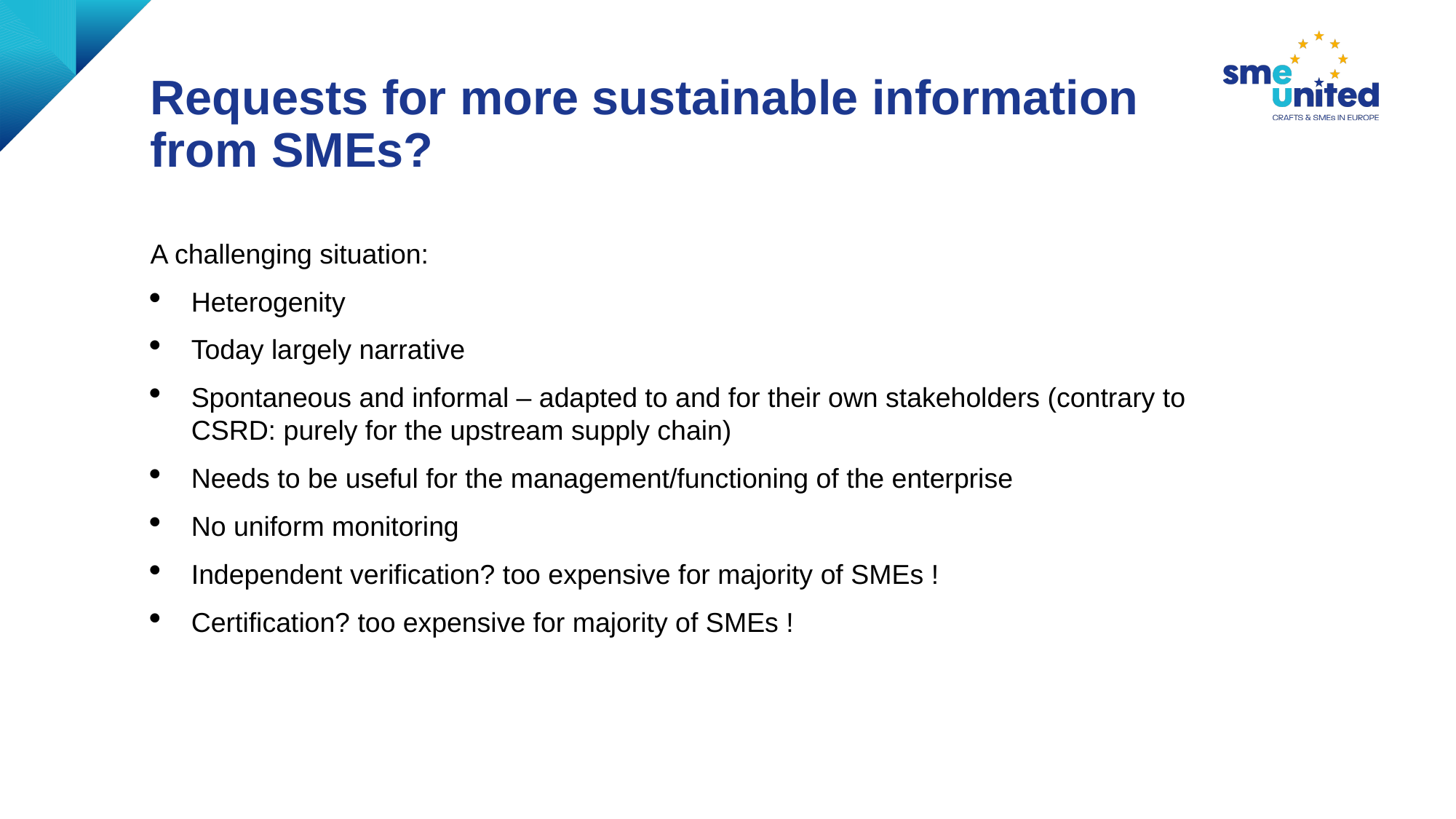

# Requests for more sustainable information from SMEs?
A challenging situation:
Heterogenity
Today largely narrative
Spontaneous and informal – adapted to and for their own stakeholders (contrary to CSRD: purely for the upstream supply chain)
Needs to be useful for the management/functioning of the enterprise
No uniform monitoring
Independent verification? too expensive for majority of SMEs !
Certification? too expensive for majority of SMEs !